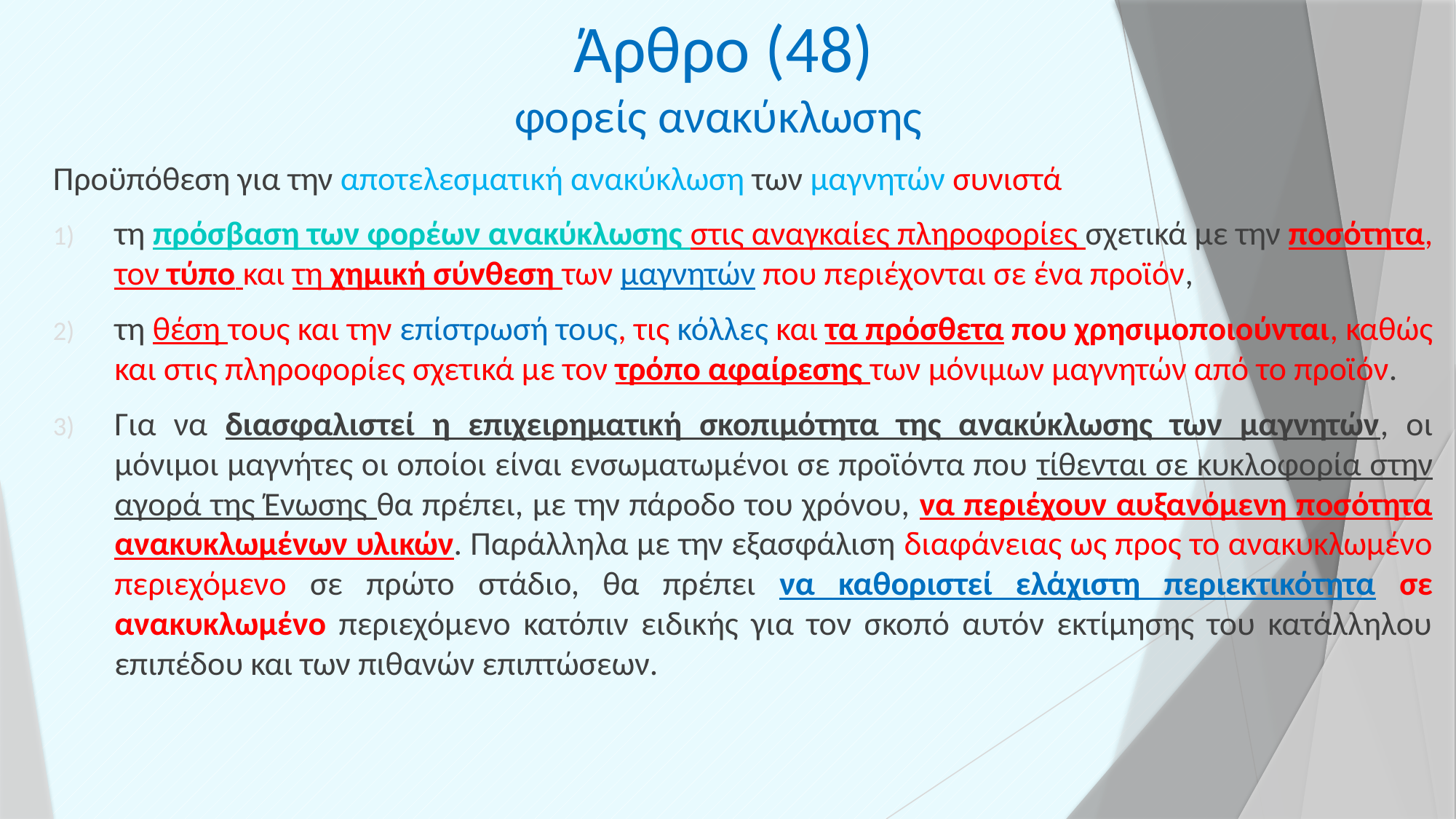

# Άρθρο (48) φορείς ανακύκλωσης
Προϋπόθεση για την αποτελεσματική ανακύκλωση των μαγνητών συνιστά
τη πρόσβαση των φορέων ανακύκλωσης στις αναγκαίες πληροφορίες σχετικά με την ποσότητα, τον τύπο και τη χημική σύνθεση των μαγνητών που περιέχονται σε ένα προϊόν,
τη θέση τους και την επίστρωσή τους, τις κόλλες και τα πρόσθετα που χρησιμοποιούνται, καθώς και στις πληροφορίες σχετικά με τον τρόπο αφαίρεσης των μόνιμων μαγνητών από το προϊόν.
Για να διασφαλιστεί η επιχειρηματική σκοπιμότητα της ανακύκλωσης των μαγνητών, οι μόνιμοι μαγνήτες οι οποίοι είναι ενσωματωμένοι σε προϊόντα που τίθενται σε κυκλοφορία στην αγορά της Ένωσης θα πρέπει, με την πάροδο του χρόνου, να περιέχουν αυξανόμενη ποσότητα ανακυκλωμένων υλικών. Παράλληλα με την εξασφάλιση διαφάνειας ως προς το ανακυκλωμένο περιεχόμενο σε πρώτο στάδιο, θα πρέπει να καθοριστεί ελάχιστη περιεκτικότητα σε ανακυκλωμένο περιεχόμενο κατόπιν ειδικής για τον σκοπό αυτόν εκτίμησης του κατάλληλου επιπέδου και των πιθανών επιπτώσεων.